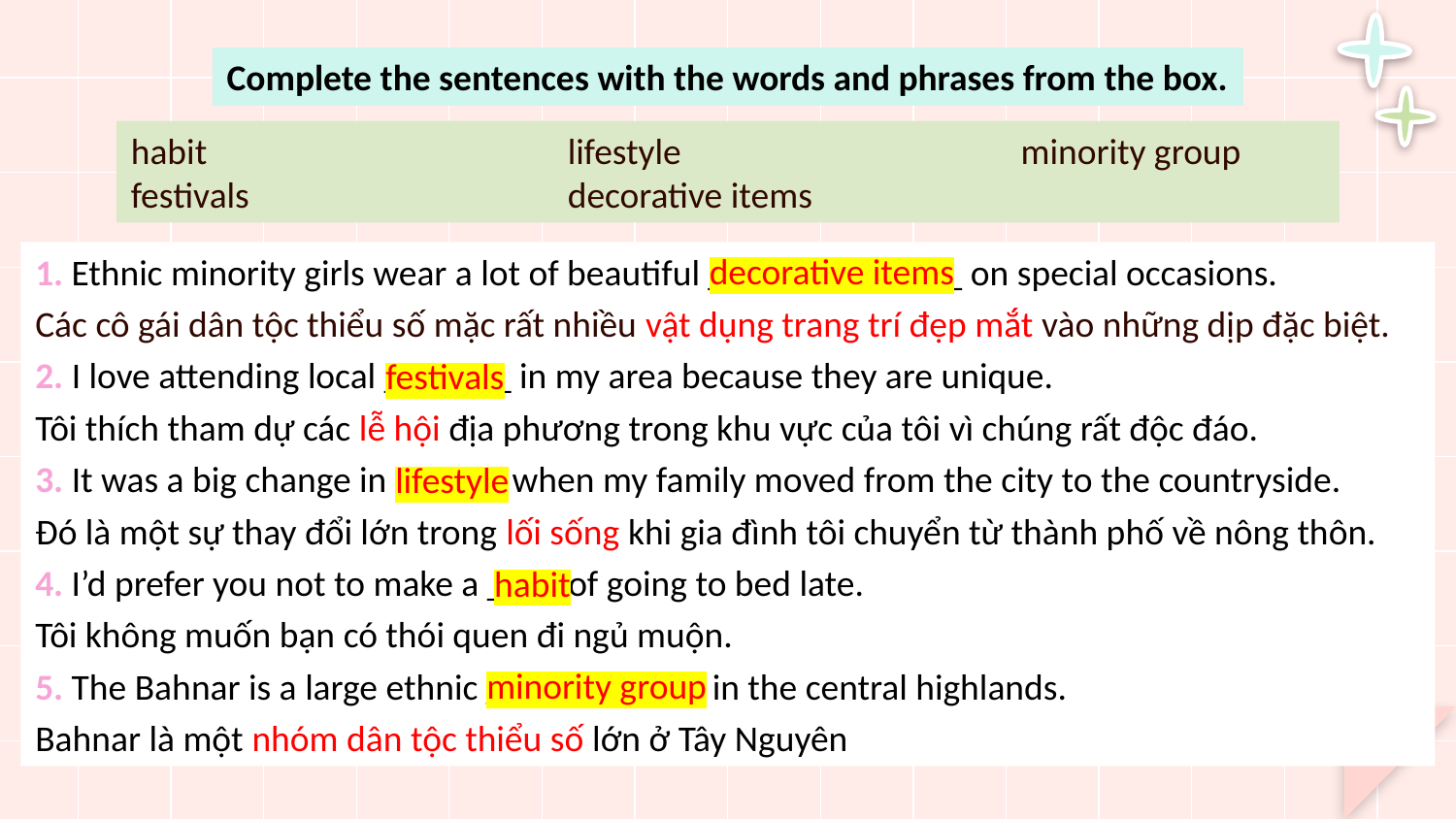

Complete the sentences with the words and phrases from the box.
habit	                     	lifestyle	             		  minority group
festivals			decorative items
decorative items
1. Ethnic minority girls wear a lot of beautiful ______________ on special occasions.
Các cô gái dân tộc thiểu số mặc rất nhiều vật dụng trang trí đẹp mắt vào những dịp đặc biệt.
2. I love attending local _______ in my area because they are unique.
Tôi thích tham dự các lễ hội địa phương trong khu vực của tôi vì chúng rất độc đáo.
3. It was a big change in ______ when my family moved from the city to the countryside.
Đó là một sự thay đổi lớn trong lối sống khi gia đình tôi chuyển từ thành phố về nông thôn.
4. I’d prefer you not to make a ____ of going to bed late.
Tôi không muốn bạn có thói quen đi ngủ muộn.
5. The Bahnar is a large ethnic ____________ in the central highlands.
Bahnar là một nhóm dân tộc thiểu số lớn ở Tây Nguyên
festivals
lifestyle
habit
minority group